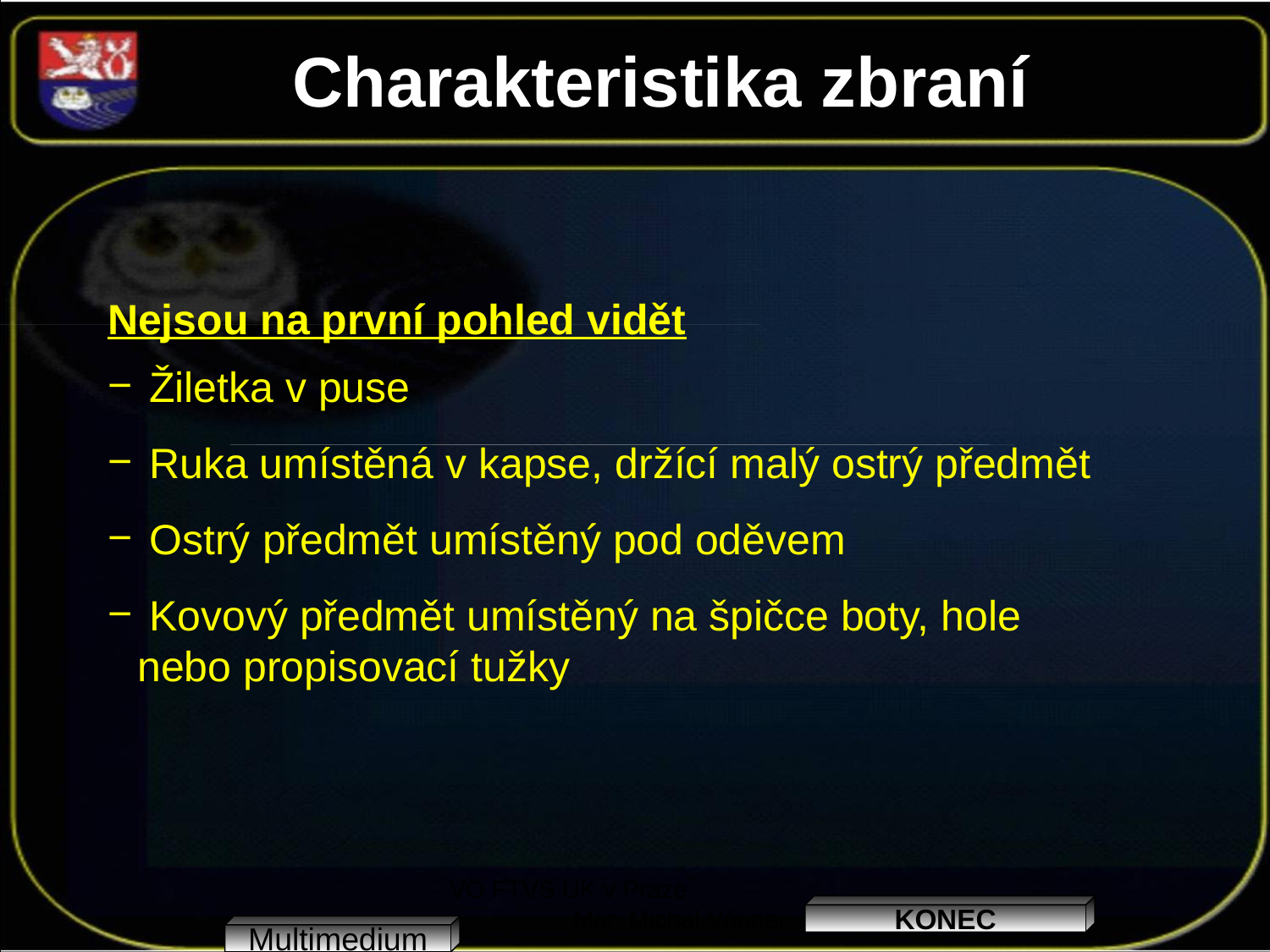

Charakteristika zbraní
Nejsou na první pohled vidět

 Žiletka v puse

 Ruka umístěná v kapse, držící malý ostrý předmět

 Ostrý předmět umístěný pod oděvem

 Kovový předmět umístěný na špičce boty, hole nebo propisovací tužky

VO FTVS UK v Praze                                   Mgr. Michal Vágner
KONEC
Multimedium